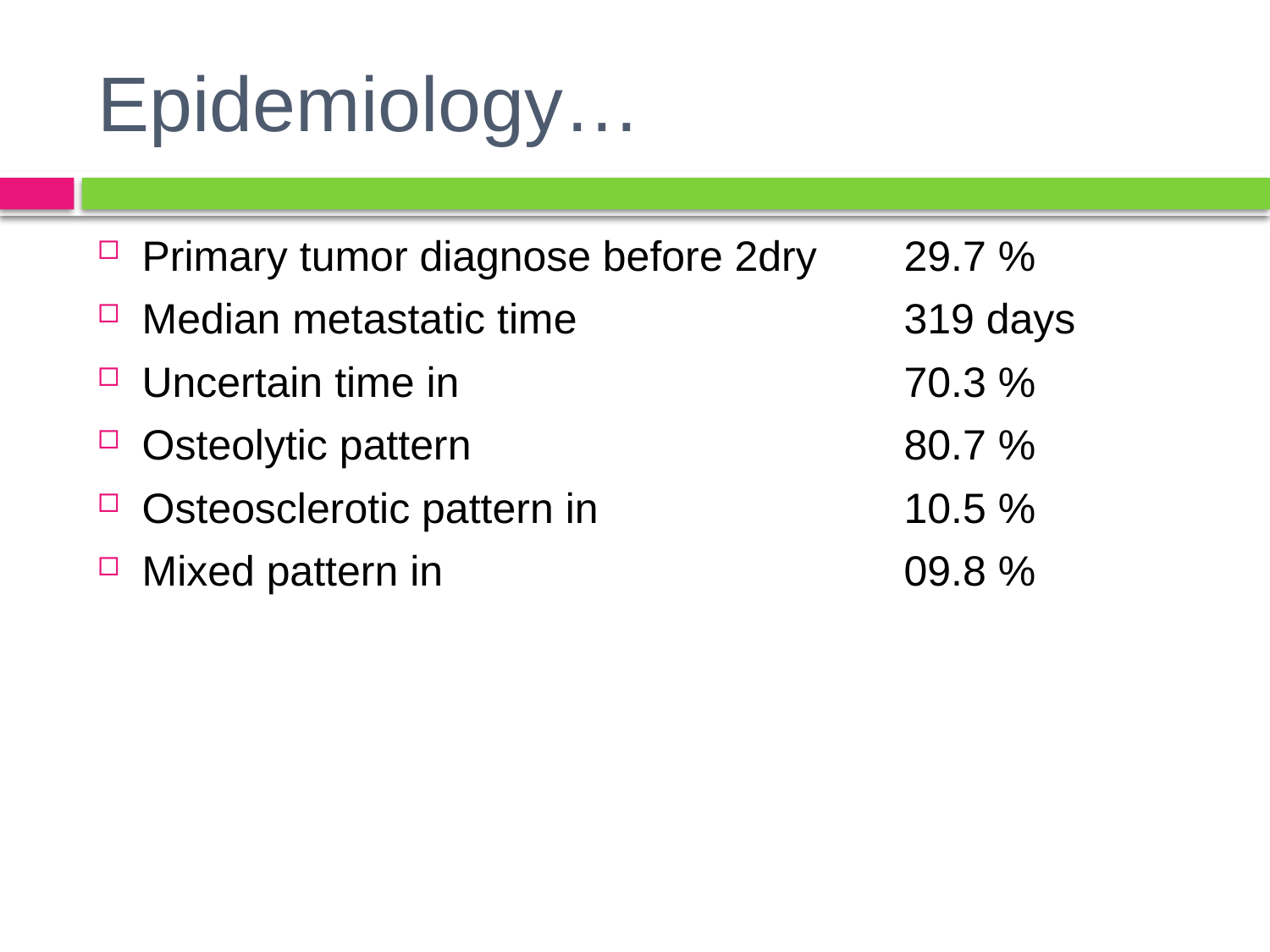

# Epidemiology…
Primary tumor diagnose before 2dry 	29.7 %
Median metastatic time           		319 days
Uncertain time in                   		70.3 %
Osteolytic pattern                 		80.7 %
Osteosclerotic pattern in         		10.5 %
Mixed pattern in                     		09.8 %